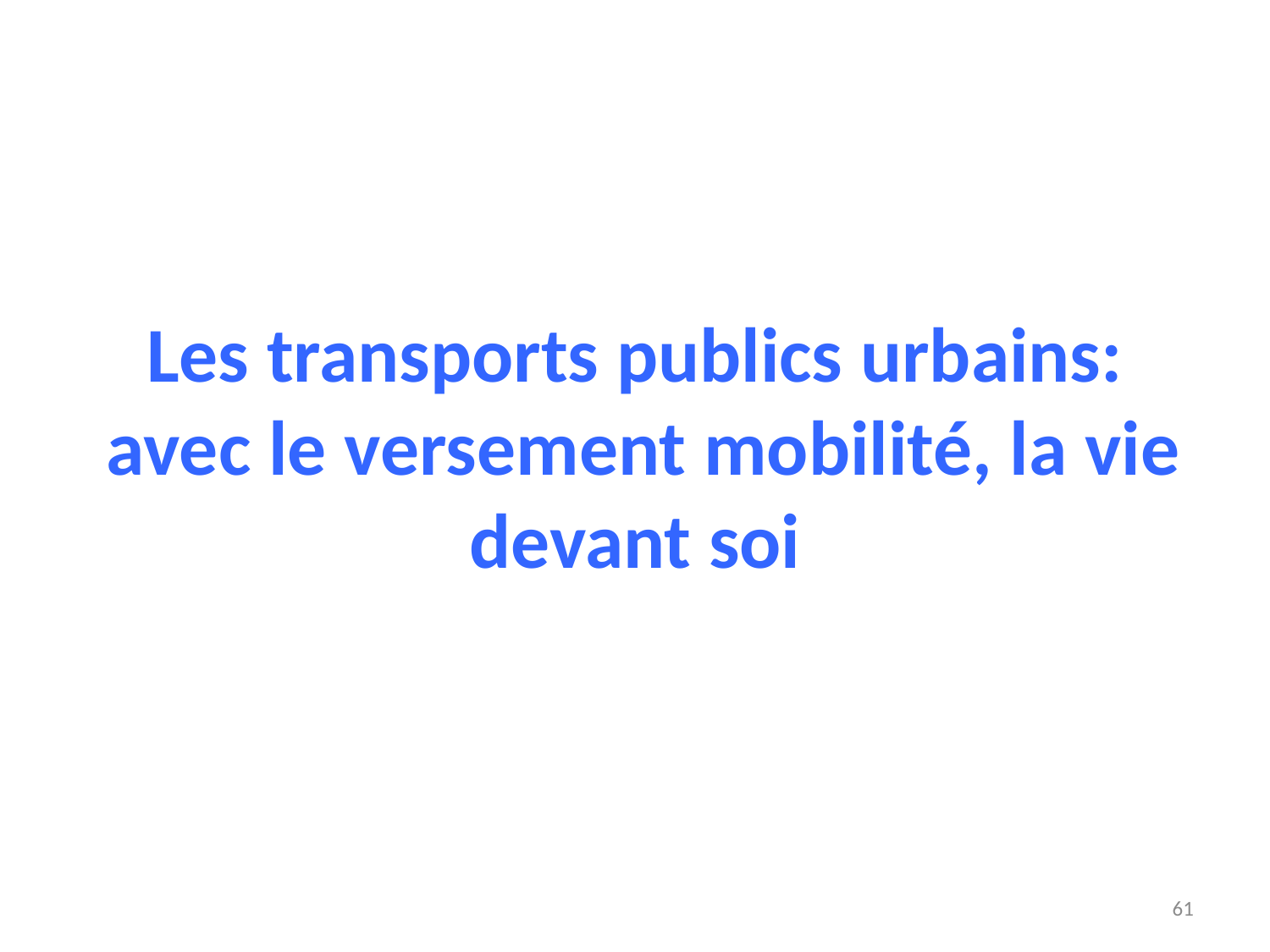

# Les transports publics urbains: avec le versement mobilité, la vie devant soi

61